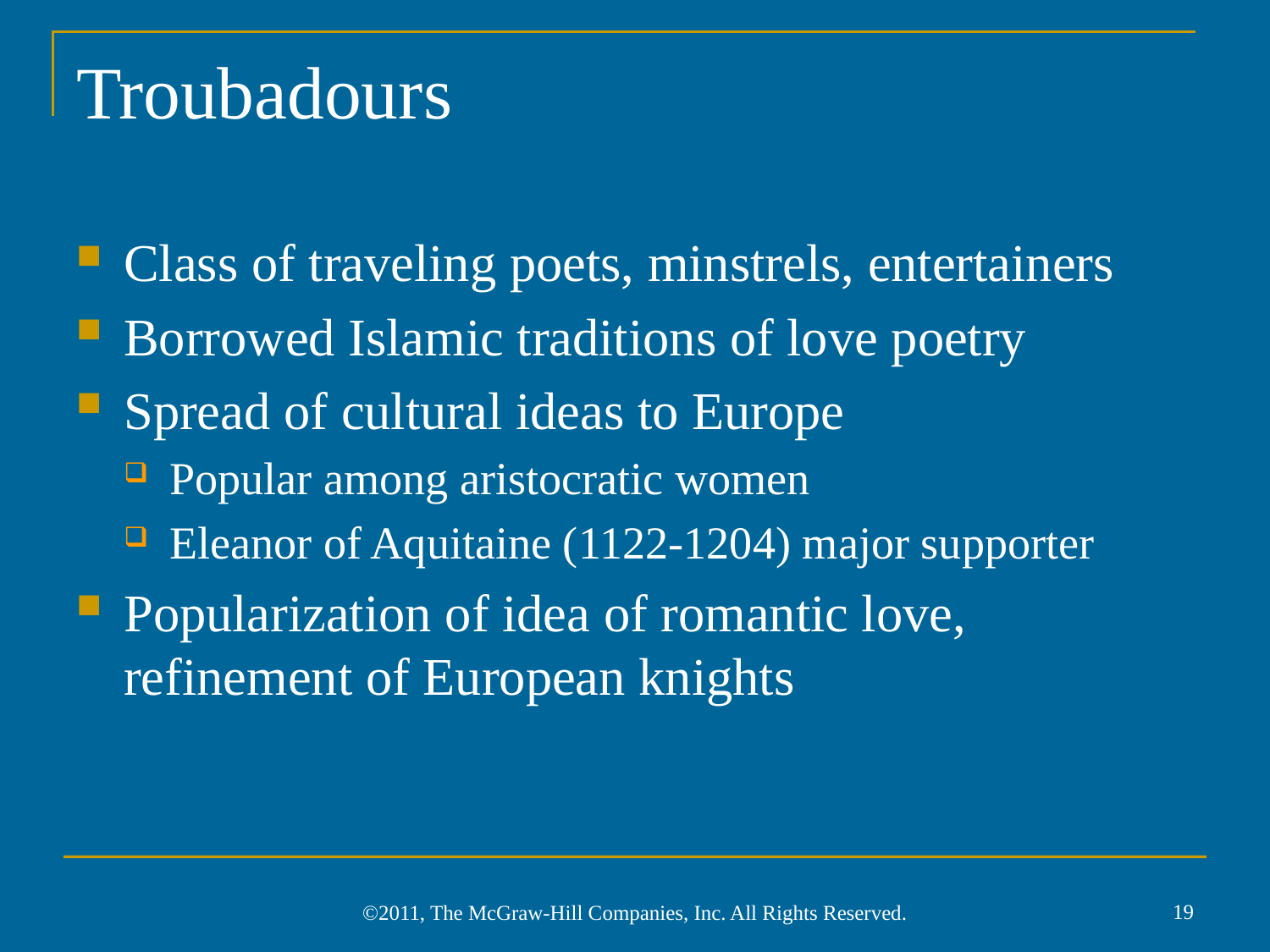

# Troubadours
Class of traveling poets, minstrels, entertainers
Borrowed Islamic traditions of love poetry
Spread of cultural ideas to Europe
Popular among aristocratic women
Eleanor of Aquitaine (1122-1204) major supporter
Popularization of idea of romantic love, refinement of European knights
19
©2011, The McGraw-Hill Companies, Inc. All Rights Reserved.